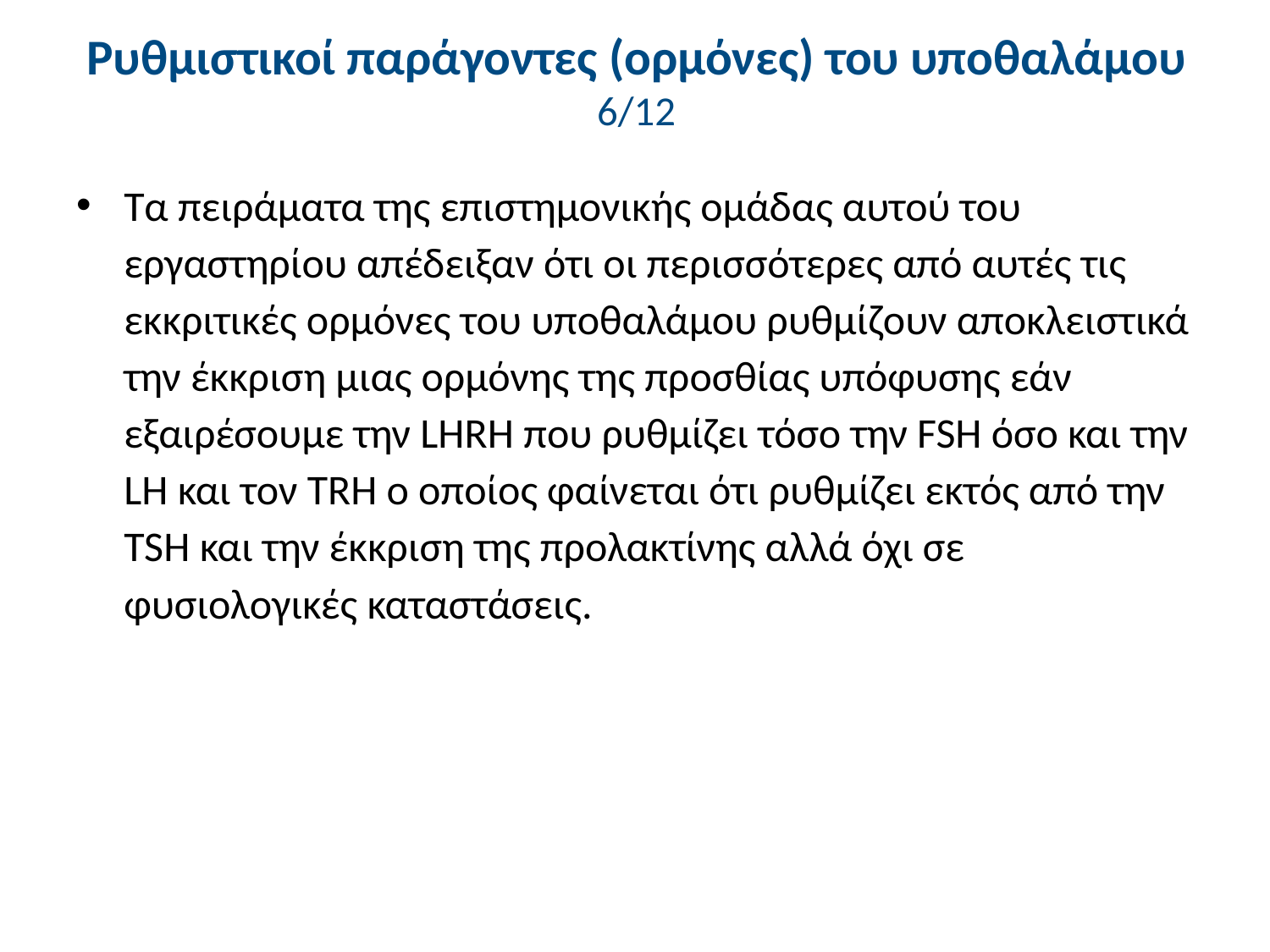

# Ρυθμιστικοί παράγοντες (ορμόνες) του υποθαλάμου 6/12
Τα πειράματα της επιστημονικής ομάδας αυτού του εργαστηρίου απέδειξαν ότι οι περισσότερες από αυτές τις εκκριτικές ορμόνες του υποθαλάμου ρυθμίζουν αποκλειστικά την έκκριση μιας ορμόνης της προσθίας υπόφυσης εάν εξαιρέσουμε την LHRH που ρυθμίζει τόσο την FSH όσο και την LΗ και τον TRH ο οποίος φαίνεται ότι ρυθμίζει εκτός από την TSH και την έκκριση της προλακτίνης αλλά όχι σε φυσιολογικές καταστάσεις.